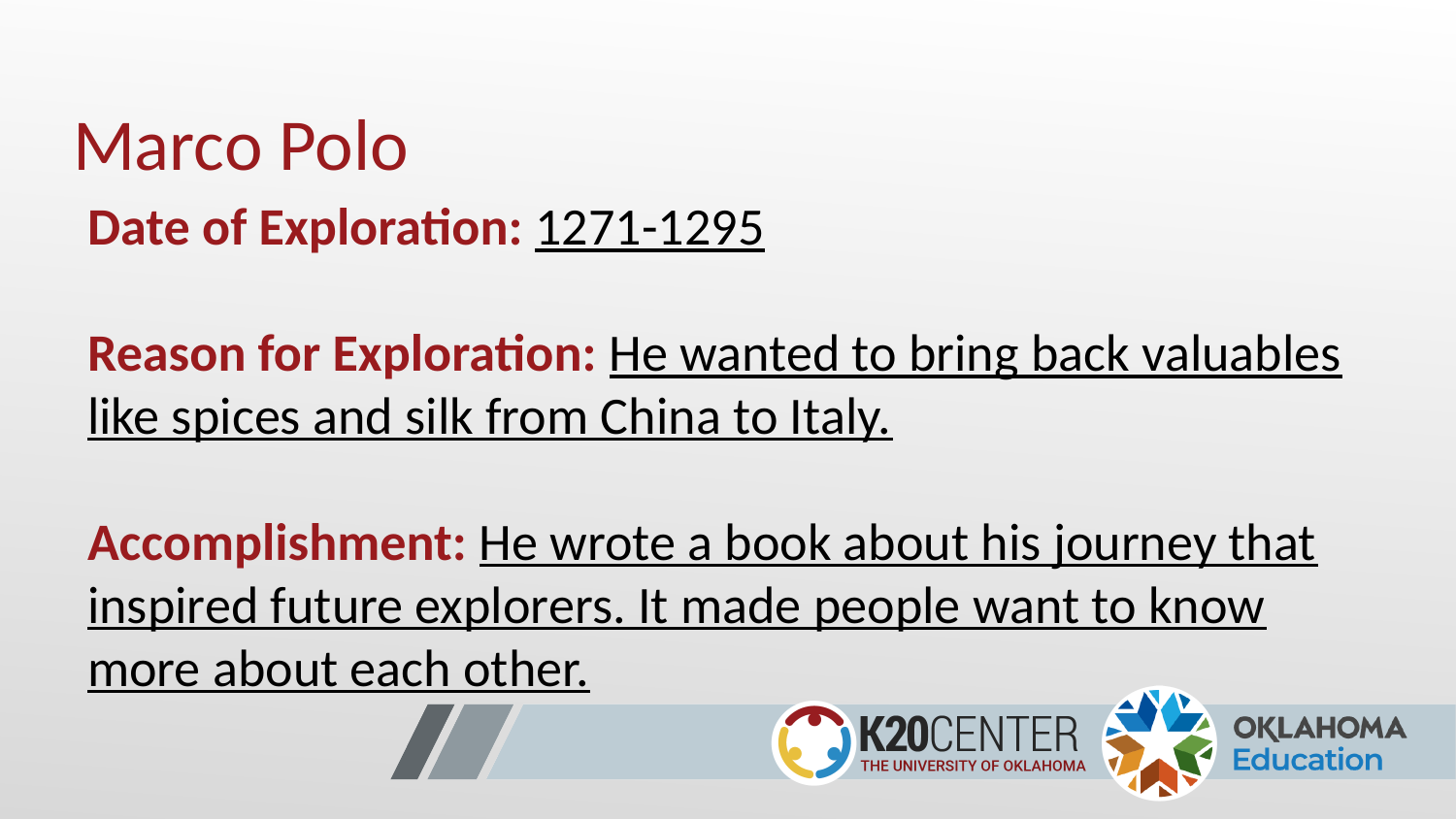

# Marco Polo
Date of Exploration: 1271-1295

Reason for Exploration: He wanted to bring back valuables like spices and silk from China to Italy.

Accomplishment: He wrote a book about his journey that inspired future explorers. It made people want to know more about each other.